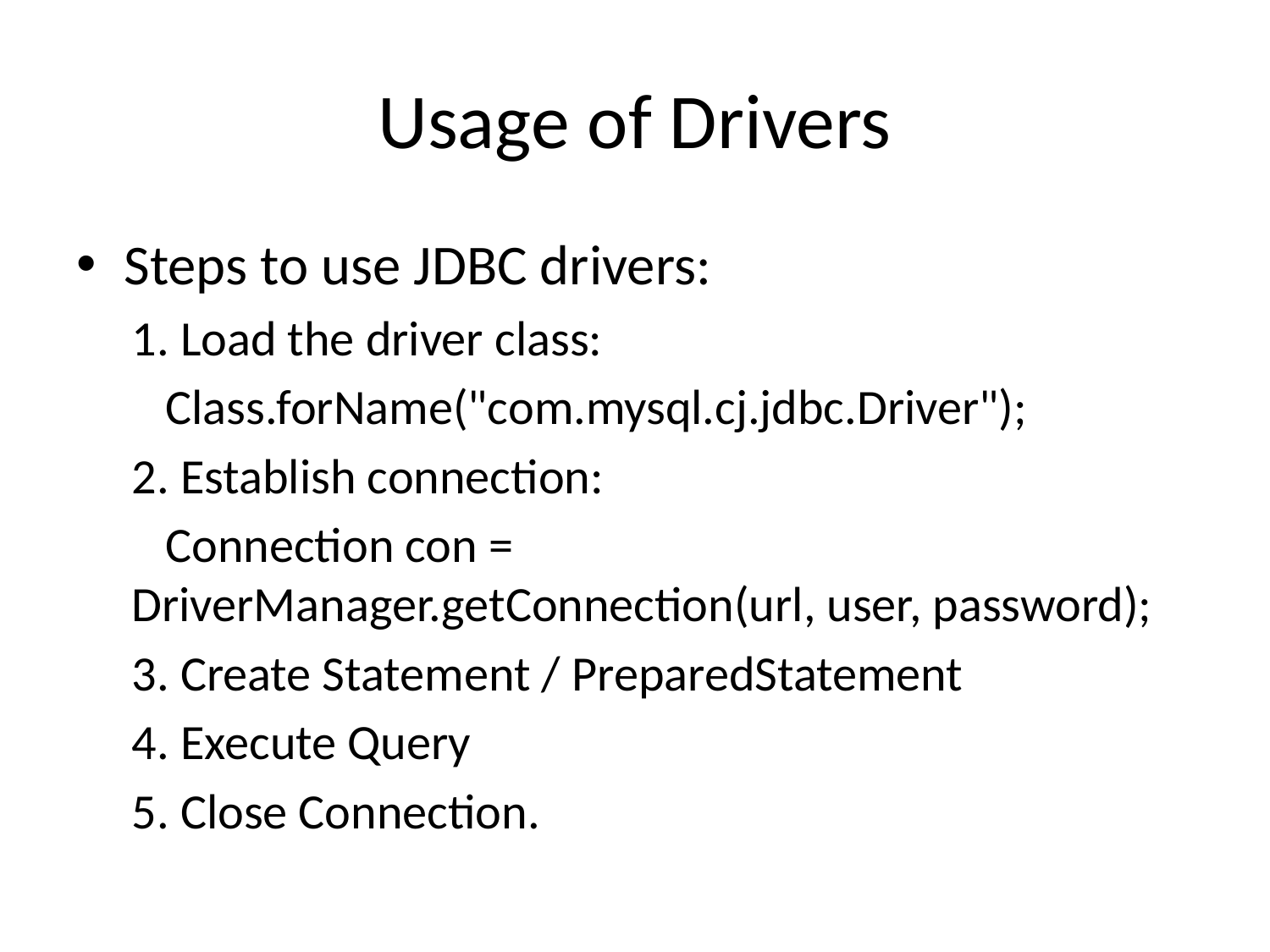

# Usage of Drivers
Steps to use JDBC drivers:
1. Load the driver class:
   Class.forName("com.mysql.cj.jdbc.Driver");
2. Establish connection:
   Connection con = DriverManager.getConnection(url, user, password);
3. Create Statement / PreparedStatement
4. Execute Query
5. Close Connection.